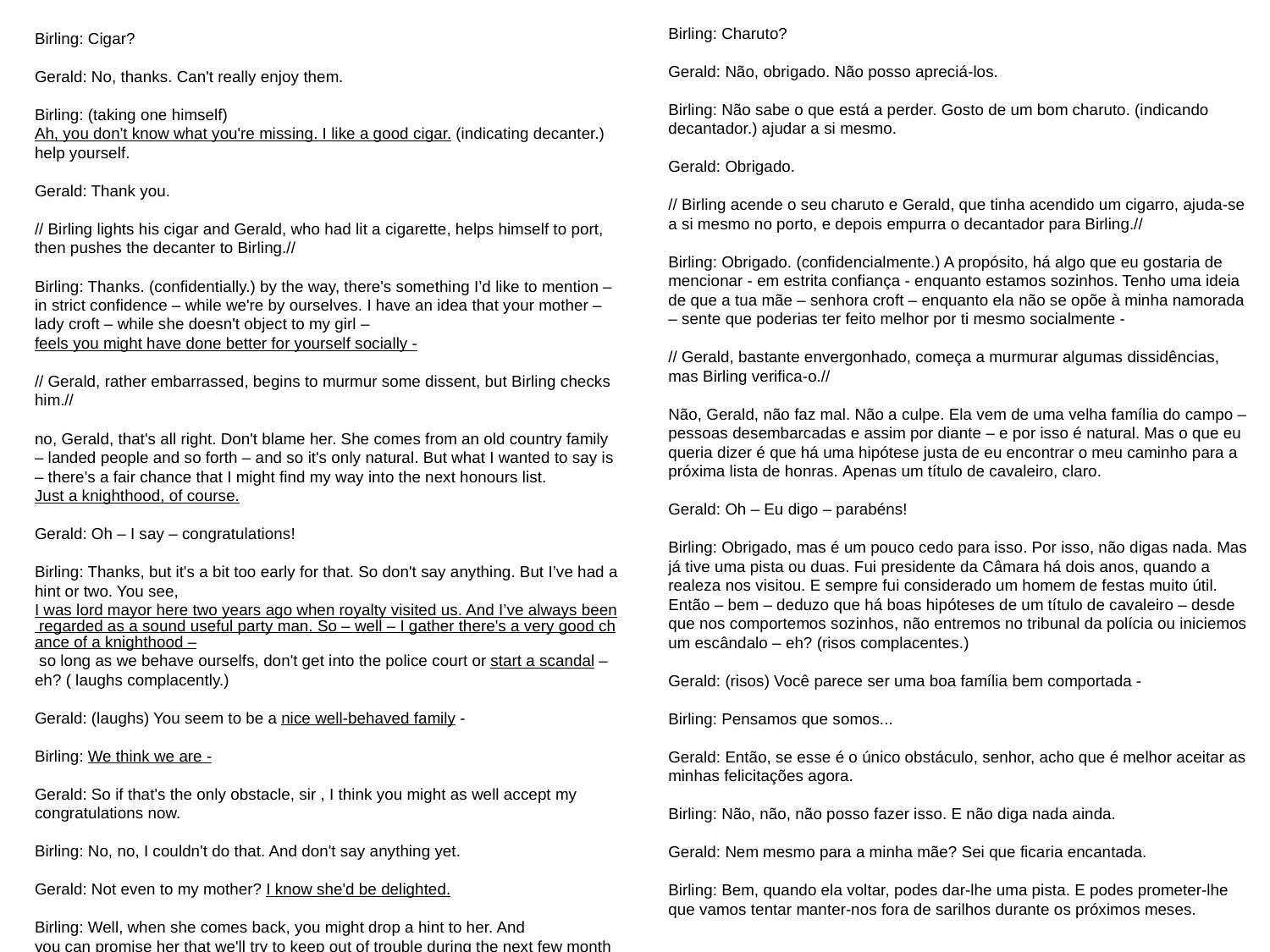

Birling: Charuto?
Gerald: Não, obrigado. Não posso apreciá-los.
Birling: Não sabe o que está a perder. Gosto de um bom charuto. (indicando decantador.) ajudar a si mesmo.
Gerald: Obrigado.
// Birling acende o seu charuto e Gerald, que tinha acendido um cigarro, ajuda-se a si mesmo no porto, e depois empurra o decantador para Birling.//
Birling: Obrigado. (confidencialmente.) A propósito, há algo que eu gostaria de mencionar - em estrita confiança - enquanto estamos sozinhos. Tenho uma ideia de que a tua mãe – senhora croft – enquanto ela não se opõe à minha namorada – sente que poderias ter feito melhor por ti mesmo socialmente -
// Gerald, bastante envergonhado, começa a murmurar algumas dissidências, mas Birling verifica-o.//
Não, Gerald, não faz mal. Não a culpe. Ela vem de uma velha família do campo – pessoas desembarcadas e assim por diante – e por isso é natural. Mas o que eu queria dizer é que há uma hipótese justa de eu encontrar o meu caminho para a próxima lista de honras. Apenas um título de cavaleiro, claro.
Gerald: Oh – Eu digo – parabéns!
Birling: Obrigado, mas é um pouco cedo para isso. Por isso, não digas nada. Mas já tive uma pista ou duas. Fui presidente da Câmara há dois anos, quando a realeza nos visitou. E sempre fui considerado um homem de festas muito útil. Então – bem – deduzo que há boas hipóteses de um título de cavaleiro – desde que nos comportemos sozinhos, não entremos no tribunal da polícia ou iniciemos um escândalo – eh? (risos complacentes.)
Gerald: (risos) Você parece ser uma boa família bem comportada -
Birling: Pensamos que somos...
Gerald: Então, se esse é o único obstáculo, senhor, acho que é melhor aceitar as minhas felicitações agora.
Birling: Não, não, não posso fazer isso. E não diga nada ainda.
Gerald: Nem mesmo para a minha mãe? Sei que ficaria encantada.
Birling: Bem, quando ela voltar, podes dar-lhe uma pista. E podes prometer-lhe que vamos tentar manter-nos fora de sarilhos durante os próximos meses.

Birling: Cigar?
Gerald: No, thanks. Can't really enjoy them.
Birling: (taking one himself) Ah, you don't know what you're missing. I like a good cigar. (indicating decanter.) help yourself.
Gerald: Thank you.
// Birling lights his cigar and Gerald, who had lit a cigarette, helps himself to port, then pushes the decanter to Birling.//
Birling: Thanks. (confidentially.) by the way, there's something I’d like to mention – in strict confidence – while we're by ourselves. I have an idea that your mother – lady croft – while she doesn't object to my girl – feels you might have done better for yourself socially -
// Gerald, rather embarrassed, begins to murmur some dissent, but Birling checks him.//
no, Gerald, that's all right. Don't blame her. She comes from an old country family – landed people and so forth – and so it's only natural. But what I wanted to say is – there's a fair chance that I might find my way into the next honours list. Just a knighthood, of course.
Gerald: Oh – I say – congratulations!
Birling: Thanks, but it's a bit too early for that. So don't say anything. But I’ve had a hint or two. You see, I was lord mayor here two years ago when royalty visited us. And I’ve always been regarded as a sound useful party man. So – well – I gather there's a very good chance of a knighthood – so long as we behave ourselfs, don't get into the police court or start a scandal – eh? ( laughs complacently.)
Gerald: (laughs) You seem to be a nice well-behaved family -
Birling: We think we are -
Gerald: So if that's the only obstacle, sir , I think you might as well accept my congratulations now.
Birling: No, no, I couldn't do that. And don't say anything yet.
Gerald: Not even to my mother? I know she'd be delighted.
Birling: Well, when she comes back, you might drop a hint to her. And you can promise her that we'll try to keep out of trouble during the next few months.
8